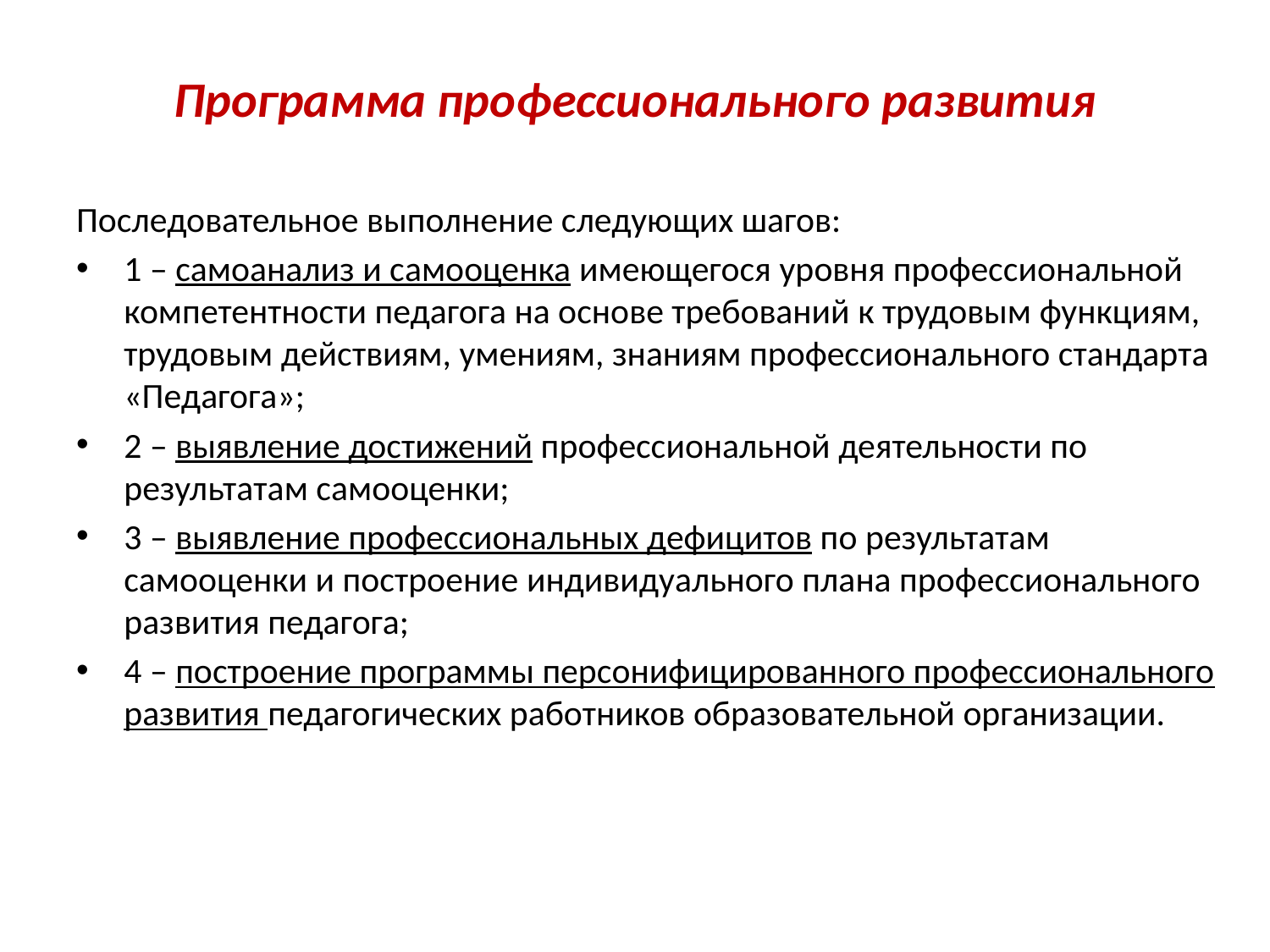

# Программа профессионального развития
Последовательное выполнение следующих шагов:
1 – самоанализ и самооценка имеющегося уровня профессиональной компетентности педагога на основе требований к трудовым функциям, трудовым действиям, умениям, знаниям профессионального стандарта «Педагога»;
2 – выявление достижений профессиональной деятельности по результатам самооценки;
3 – выявление профессиональных дефицитов по результатам самооценки и построение индивидуального плана профессионального развития педагога;
4 – построение программы персонифицированного профессионального развития педагогических работников образовательной организации.